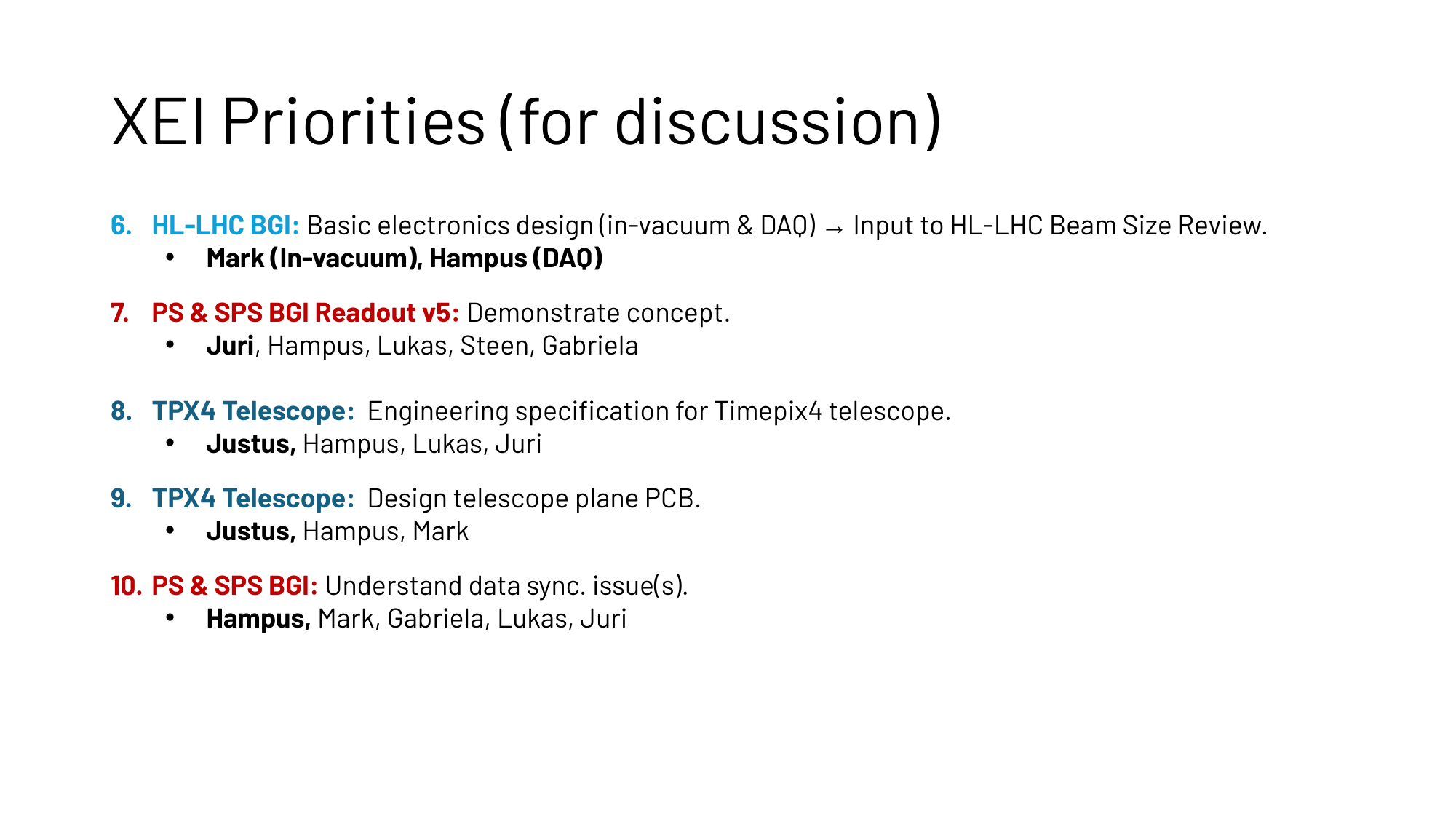

# XEI Priorities (for discussion)
HL-LHC BGI: Basic electronics design (in-vacuum & DAQ) → Input to HL-LHC Beam Size Review.
Mark (In-vacuum), Hampus (DAQ)

PS & SPS BGI Readout v5: Demonstrate concept.
Juri, Hampus, Lukas, Steen, Gabriela

TPX4 Telescope:  Engineering specification for Timepix4 telescope.
Justus, Hampus, Lukas, Juri

TPX4 Telescope:  Design telescope plane PCB.
Justus, Hampus, Mark

PS & SPS BGI: Understand data sync. issue(s).
Hampus, Mark, Gabriela, Lukas, Juri